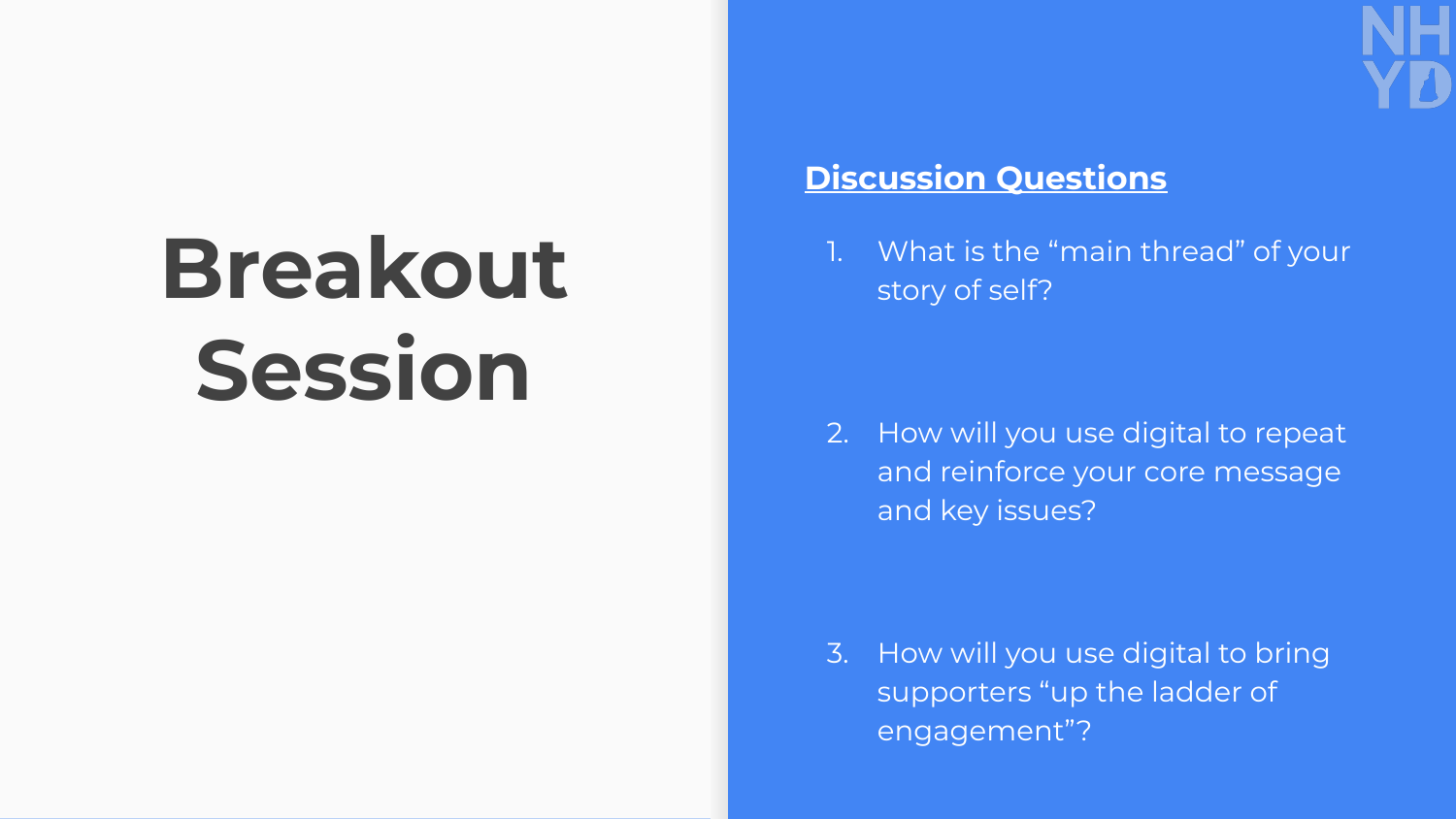

# Breakout Session
Discussion Questions
What is the “main thread” of your story of self?

How will you use digital to repeat and reinforce your core message and key issues?

How will you use digital to bring supporters “up the ladder of engagement”?